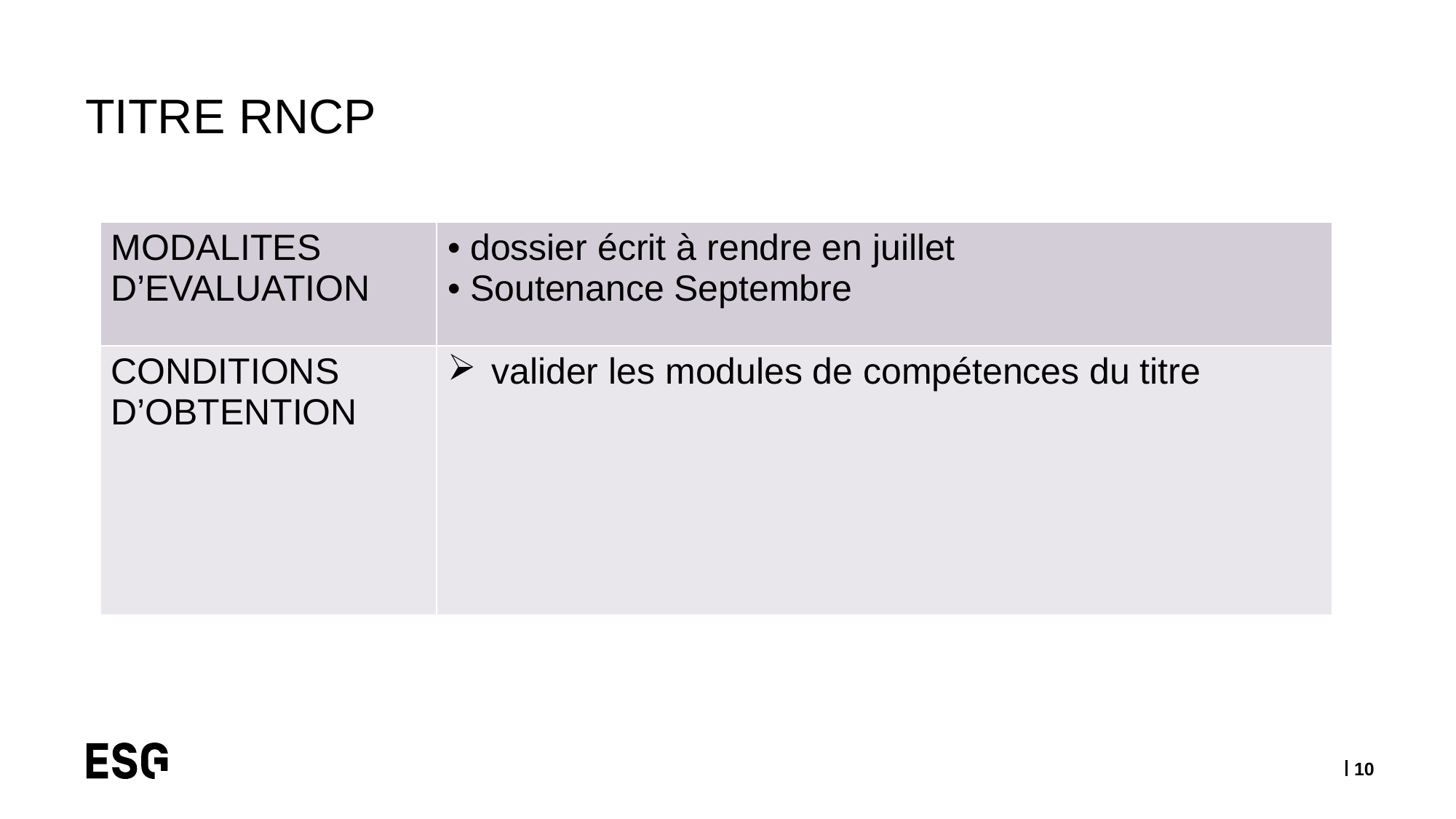

# TITRE RNCP
| MODALITES D’EVALUATION | • dossier écrit à rendre en juillet • Soutenance Septembre |
| --- | --- |
| CONDITIONS D’OBTENTION | valider les modules de compétences du titre |